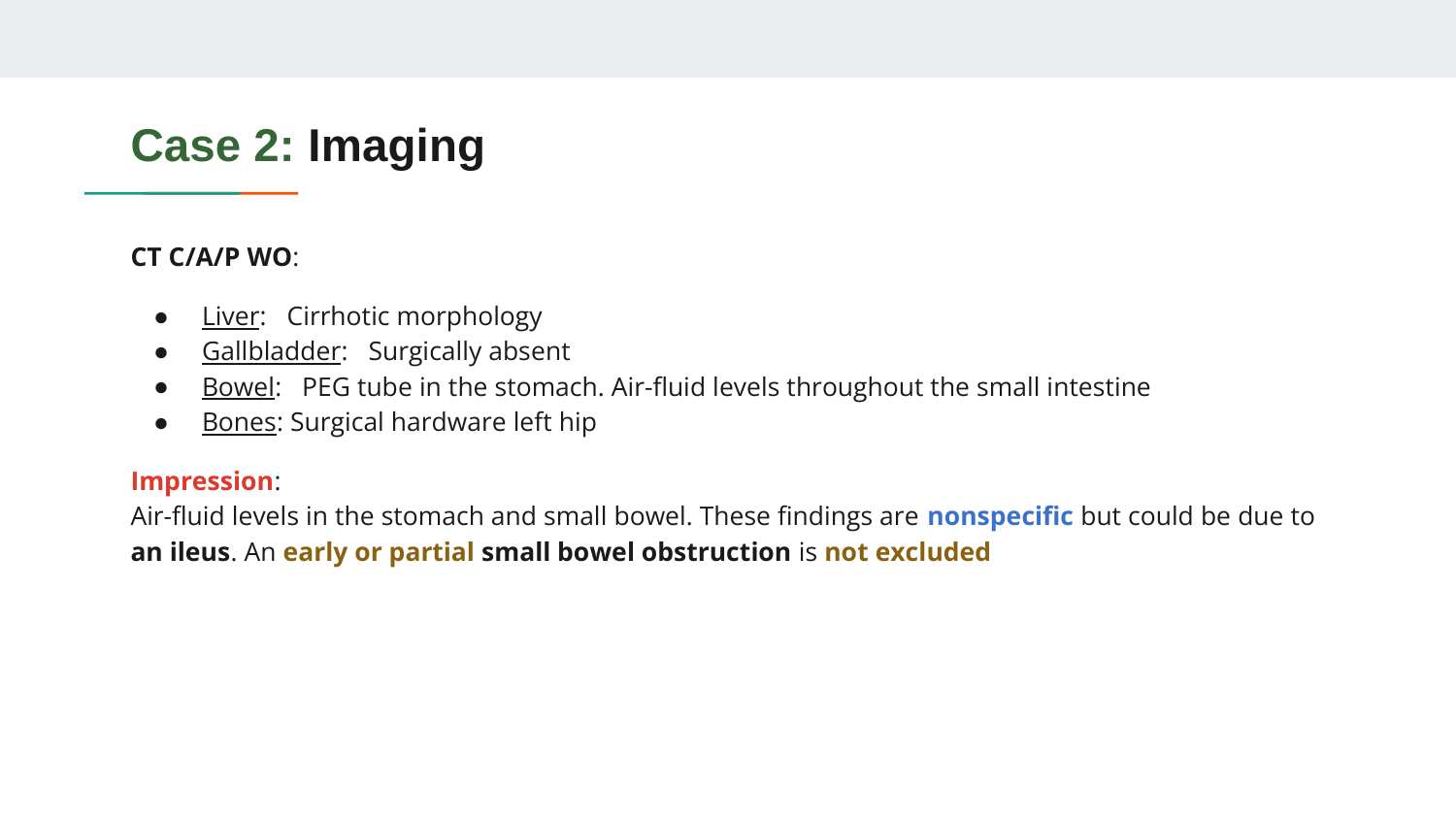

# Case 2: Imaging
CT C/A/P WO:
Liver:   Cirrhotic morphology
Gallbladder:   Surgically absent
Bowel:   PEG tube in the stomach. Air-fluid levels throughout the small intestine
Bones: Surgical hardware left hip
Impression:
Air-fluid levels in the stomach and small bowel. These findings are nonspecific but could be due to an ileus. An early or partial small bowel obstruction is not excluded